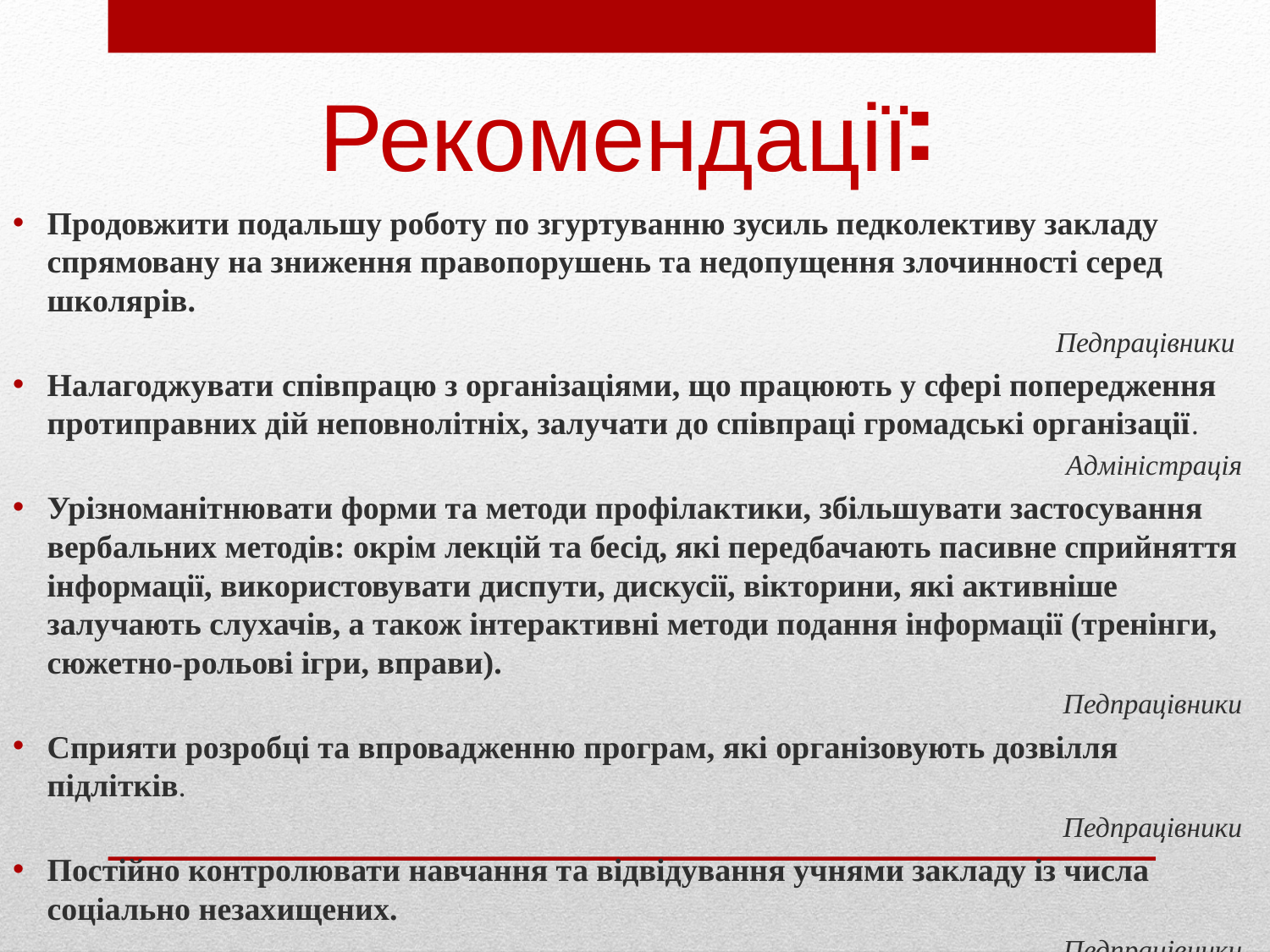

# Рекомендації:
Продовжити подальшу роботу по згуртуванню зусиль педколективу закладу спрямовану на зниження правопорушень та недопущення злочинності серед школярів.
Педпрацівники
Налагоджувати співпрацю з організаціями, що працюють у сфері попередження протиправних дій неповнолітніх, залучати до співпраці громадські організації.
Адміністрація
Урізноманітнювати форми та методи профілактики, збільшувати застосування вербальних методів: окрім лекцій та бесід, які передбачають пасивне сприйняття інформації, використовувати диспути, дискусії, вікторини, які активніше залучають слухачів, а також інтерактивні методи подання інформації (тренінги, сюжетно-рольові ігри, вправи).
Педпрацівники
Сприяти розробці та впровадженню програм, які організовують дозвілля підлітків.
Педпрацівники
Постійно контролювати навчання та відвідування учнями закладу із числа соціально незахищених.
Педпрацівники